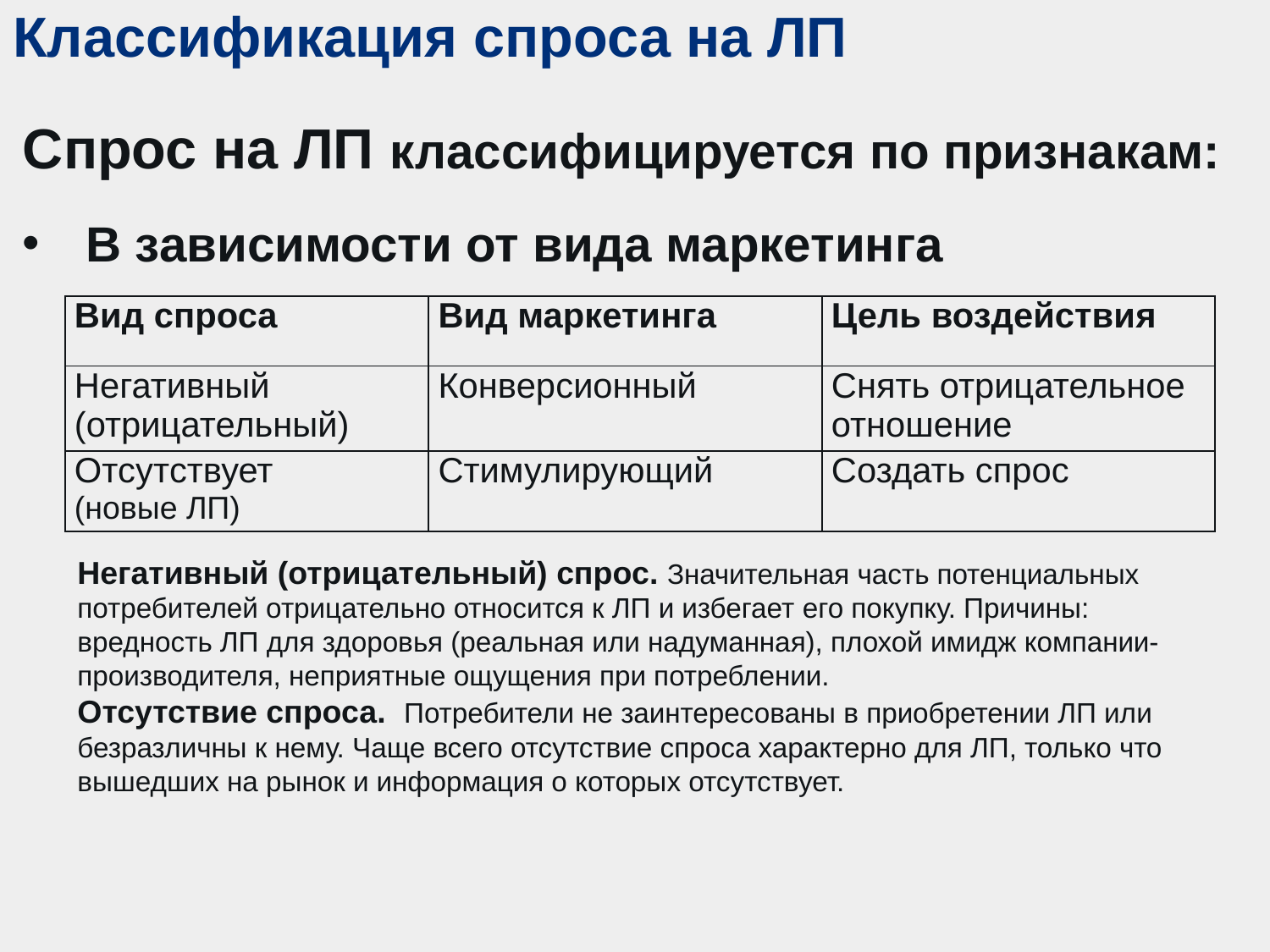

# Классификация спроса на ЛП
Спрос на ЛП классифицируется по признакам:
В зависимости от вида маркетинга
| Вид спроса | Вид маркетинга | Цель воздействия |
| --- | --- | --- |
| Негативный (отрицательный) | Конверсионный | Снять отрицательное отношение |
| Отсутствует (новые ЛП) | Стимулирующий | Создать спрос |
Негативный (отрицательный) спрос. Значительная часть потенциальных потребителей отрицательно относится к ЛП и избегает его покупку. Причины: вредность ЛП для здоровья (реальная или надуманная), плохой имидж компании-производителя, неприятные ощущения при потреблении.
Отсутствие спроса.  Потребители не заинтересованы в приобретении ЛП или безразличны к нему. Чаще всего отсутствие спроса характерно для ЛП, только что вышедших на рынок и информация о которых отсутствует.